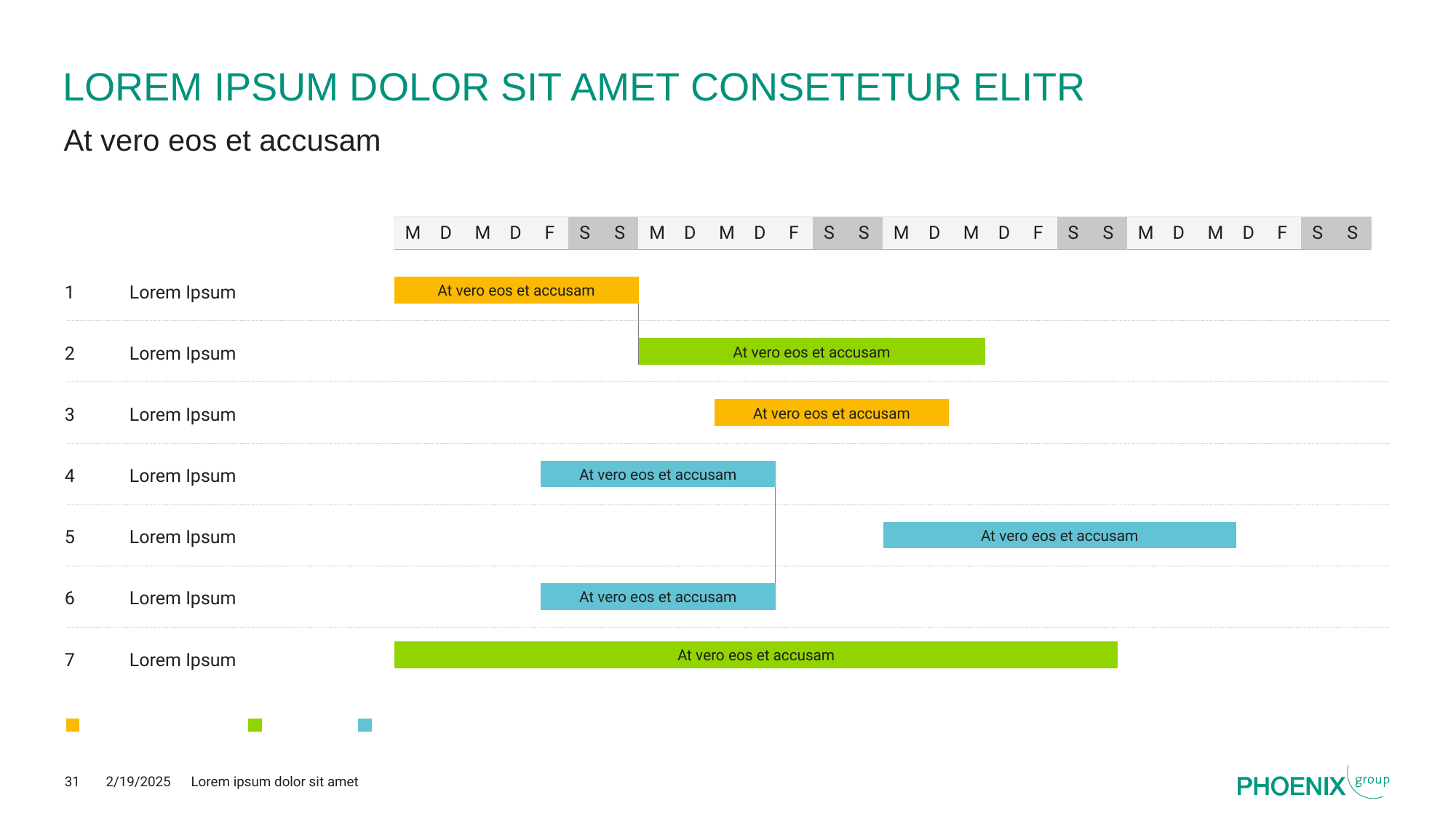

# LOREM IPSUM DOLOR SIT AMET CONSETETUR ELITR
At vero eos et accusam
| M | D | M | D | F | S | S | M | D | M | D | F | S | S | M | D | M | D | F | S | S | M | D | M | D | F | S | S |
| --- | --- | --- | --- | --- | --- | --- | --- | --- | --- | --- | --- | --- | --- | --- | --- | --- | --- | --- | --- | --- | --- | --- | --- | --- | --- | --- | --- |

1
Lorem Ipsum
At vero eos et accusam
2
Lorem Ipsum
At vero eos et accusam
3
Lorem Ipsum
At vero eos et accusam
4
Lorem Ipsum
At vero eos et accusam
5
Lorem Ipsum
At vero eos et accusam
6
Lorem Ipsum
At vero eos et accusam
At vero eos et accusam
7
Lorem Ipsum
Sit amet consetetur
Vero eos
Accusam et justo

31
2/19/2025
Lorem ipsum dolor sit amet